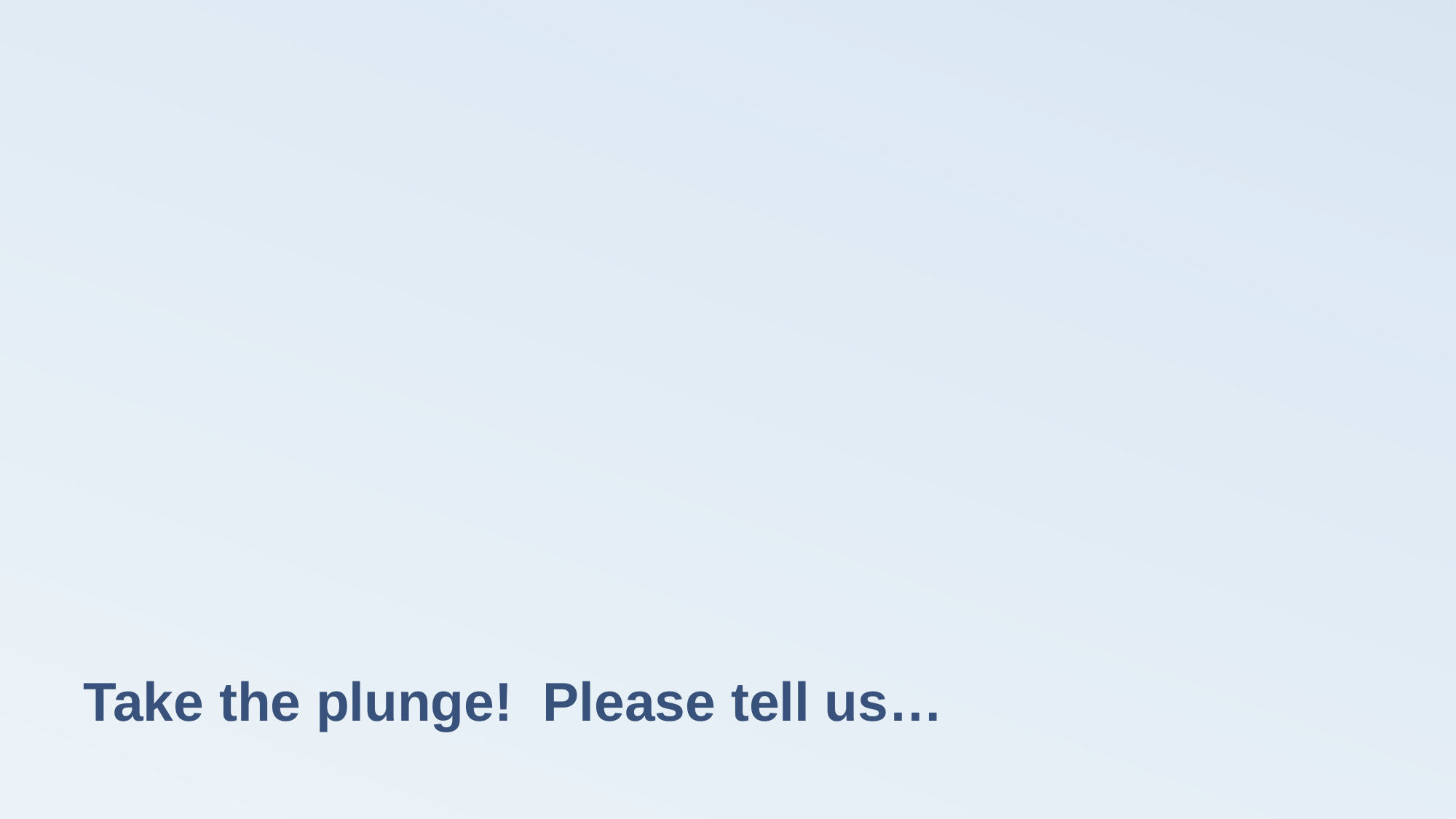

# Take the plunge!  Please tell us…